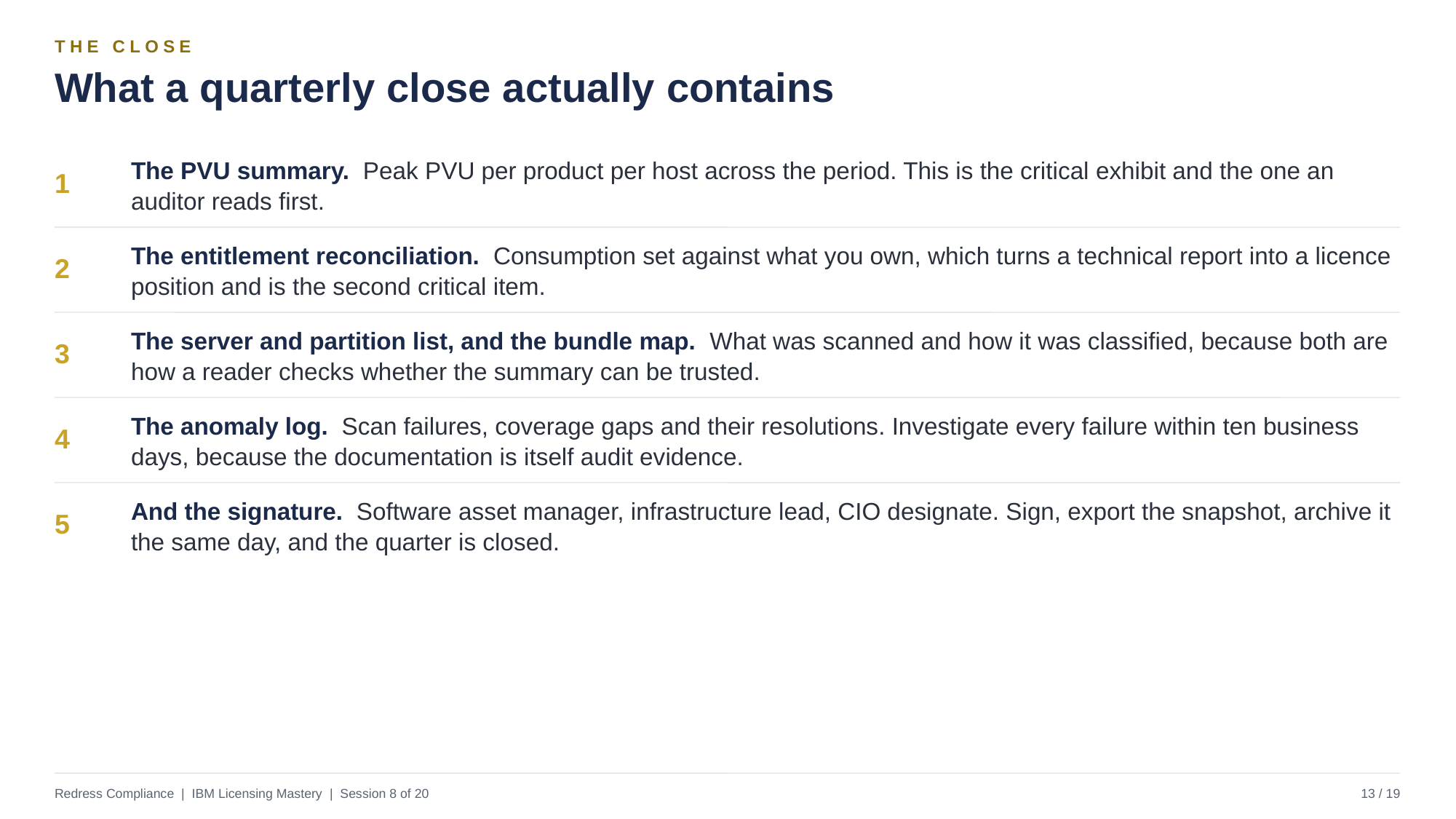

THE CLOSE
What a quarterly close actually contains
The PVU summary.  Peak PVU per product per host across the period. This is the critical exhibit and the one an auditor reads first.
1

The entitlement reconciliation.  Consumption set against what you own, which turns a technical report into a licence position and is the second critical item.
2

The server and partition list, and the bundle map.  What was scanned and how it was classified, because both are how a reader checks whether the summary can be trusted.
3

The anomaly log.  Scan failures, coverage gaps and their resolutions. Investigate every failure within ten business days, because the documentation is itself audit evidence.
4

And the signature.  Software asset manager, infrastructure lead, CIO designate. Sign, export the snapshot, archive it the same day, and the quarter is closed.
5

Redress Compliance  |  IBM Licensing Mastery  |  Session 8 of 20
13 / 19